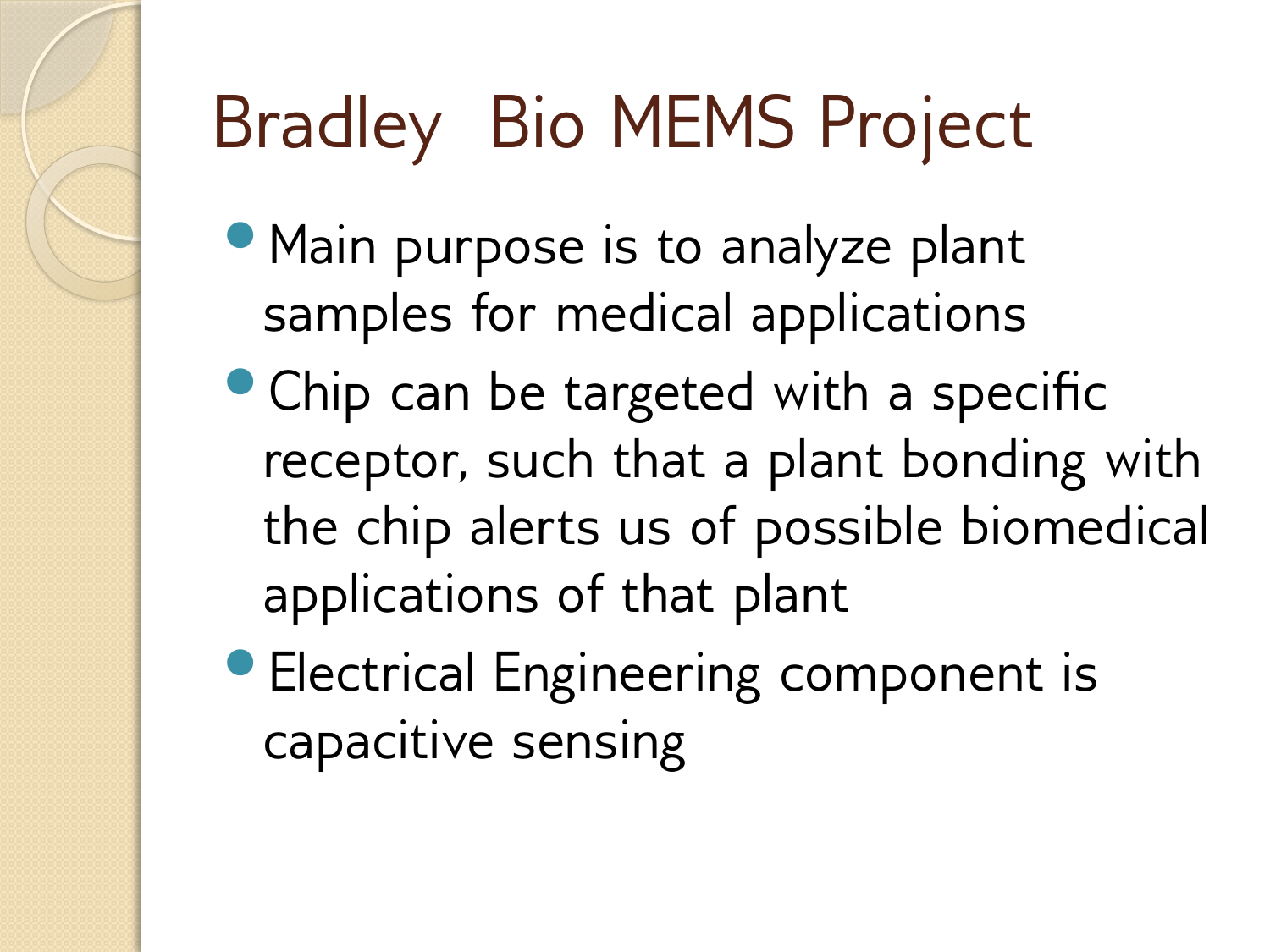

# Bradley  Bio MEMS Project
Main purpose is to analyze plant samples for medical applications
Chip can be targeted with a specific receptor, such that a plant bonding with the chip alerts us of possible biomedical applications of that plant
Electrical Engineering component is capacitive sensing